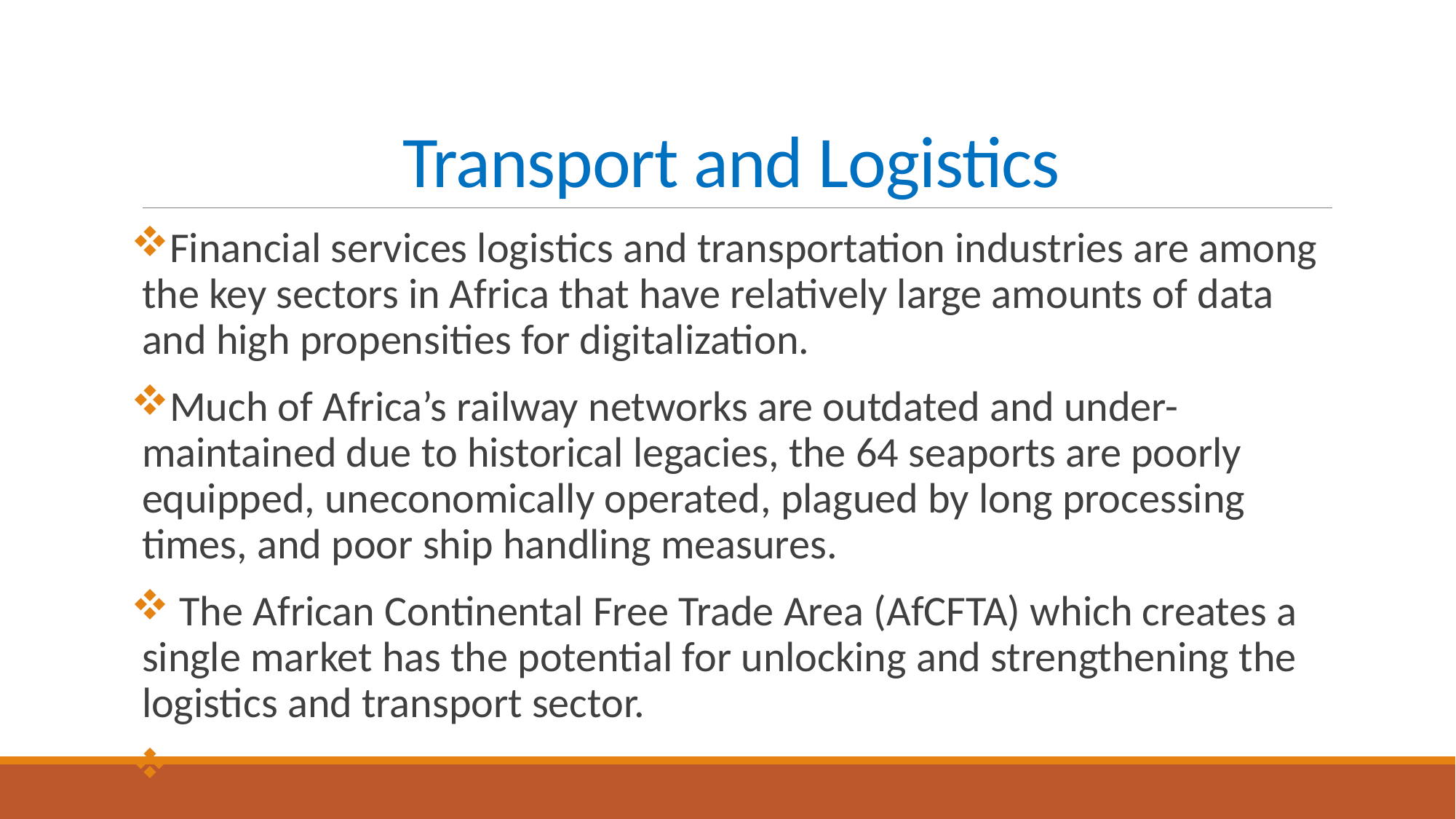

# Transport and Logistics
Financial services logistics and transportation industries are among the key sectors in Africa that have relatively large amounts of data and high propensities for digitalization.
Much of Africa’s railway networks are outdated and under-maintained due to historical legacies, the 64 seaports are poorly equipped, uneconomically operated, plagued by long processing times, and poor ship handling measures.
 The African Continental Free Trade Area (AfCFTA) which creates a single market has the potential for unlocking and strengthening the logistics and transport sector.